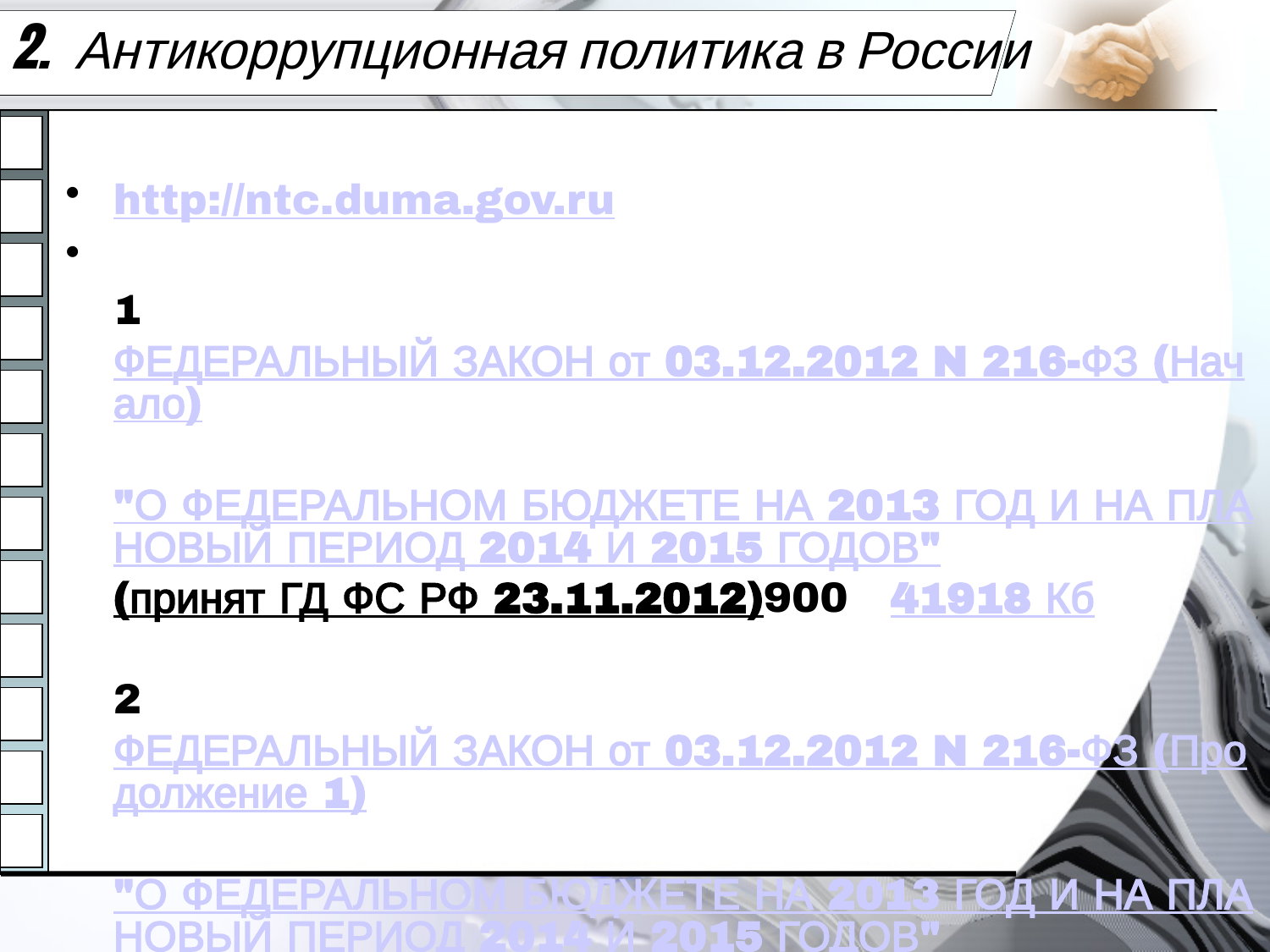

# 2.  Антикоррупционная политика в России
http://ntc.duma.gov.ru
1ФЕДЕРАЛЬНЫЙ ЗАКОН от 03.12.2012 N 216-ФЗ (Начало)
"О ФЕДЕРАЛЬНОМ БЮДЖЕТЕ НА 2013 ГОД И НА ПЛАНОВЫЙ ПЕРИОД 2014 И 2015 ГОДОВ"
(принят ГД ФС РФ 23.11.2012)900   41918 Кб
2ФЕДЕРАЛЬНЫЙ ЗАКОН от 03.12.2012 N 216-ФЗ (Продолжение 1)
"О ФЕДЕРАЛЬНОМ БЮДЖЕТЕ НА 2013 ГОД И НА ПЛАНОВЫЙ ПЕРИОД 2014 И 2015 ГОДОВ"
(принят ГД ФС РФ 23.11.2012)900   44111 Кб
3ФЕДЕРАЛЬНЫЙ ЗАКОН от 03.12.2012 N 216-ФЗ (Продолжение 2)
"О ФЕДЕРАЛЬНОМ БЮДЖЕТЕ НА 2013 ГОД И НА ПЛАНОВЫЙ ПЕРИОД 2014 И 2015 ГОДОВ"
(принят ГД ФС РФ 23.11.2012)900   46080 Кб
4ФЕДЕРАЛЬНЫЙ ЗАКОН от 03.12.2012 N 216-ФЗ (Продолжение 3)
"О ФЕДЕРАЛЬНОМ БЮДЖЕТЕ НА 2013 ГОД И НА ПЛАНОВЫЙ ПЕРИОД 2014 И 2015 ГОДОВ"
(принят ГД ФС РФ 23.11.2012)900   47854 Кб
5ФЕДЕРАЛЬНЫЙ ЗАКОН от 03.12.2012 N 216-ФЗ (Окончание)
"О ФЕДЕРАЛЬНОМ БЮДЖЕТЕ НА 2013 ГОД И НА ПЛАНОВЫЙ ПЕРИОД 2014 И 2015 ГОДОВ"
(принят ГД ФС РФ 23.11.2012)651   28186 Кб
6УКАЗ Президента РФ от 03.12.2012 N 1603
"О НАЗНАЧЕНИИ СУДЕЙ ВОЕННЫХ СУДОВ"4   123 Кб
7УКАЗ Президента РФ от 01.12.2012 N 1602
"О ВНЕСЕНИИ ИЗМЕНЕНИЙ В НЕКОТОРЫЕ АКТЫ ПРЕЗИДЕНТА РОССИЙСКОЙ ФЕДЕРАЦИИ"4   261 Кб
8РАСПОРЯЖЕНИЕ Президента РФ от 01.12.2012 N 535-рп1   43 Кб
9УКАЗ Президента РФ от 01.12.2012 N 1585
"О НАГРАЖДЕНИИ ОРДЕНОМ "ЗА ЗАСЛУГИ ПЕРЕД ОТЕЧЕСТВОМ" I СТЕПЕНИ ВИШНЕВСКОЙ Г.П."1   33 Кб
10УКАЗ Президента РФ от 01.12.2012 N 1588
"О ПАНОВЕ А.Г."1   28 Кб
11УКАЗ Президента РФ от 01.12.2012 N 1589
"ОБ ОСВОБОЖДЕНИИ ОТ ДОЛЖНОСТИ СОТРУДНИКОВ ОРГАНОВ ВНУТРЕННИХ ДЕЛ РОССИЙСКОЙ ФЕДЕРАЦИИ"1   57 Кб
12УКАЗ Президента РФ от 01.12.2012 N 1593
"О ВЕЛИЧКО А.М."1   25 Кб
13УКАЗ Президента РФ от 01.12.2012 N 1594
"О ПРИСВОЕНИИ КЛАССНОГО ЧИНА ГОСУДАРСТВЕННОЙ ГРАЖДАНСКОЙ СЛУЖБЫ РОССИЙСКОЙ ФЕДЕРАЦИИ ПАНКИНУ Д.В."1   32 Кб
14УКАЗ Президента РФ от 01.12.2012 N 1595
"О ПРИСВОЕНИИ КЛАССНОГО ЧИНА ГОСУДАРСТВЕННОЙ ГРАЖДАНСКОЙ СЛУЖБЫ РОССИЙСКОЙ ФЕДЕРАЦИИ ФРОЛОВУ А.В."1   33 Кб
15УКАЗ Президента РФ от 01.12.2012 N 1599
"О ВНЕСЕНИИ ИЗМЕНЕНИЙ В СОСТАВ МЕЖВЕДОМСТВЕННОЙ КОМИССИИ ПО ЗАЩИТЕ ГОСУДАРСТВЕННОЙ ТАЙНЫ, УТВЕРЖДЕННЫЙ УКАЗОМ ПРЕЗИДЕНТА РОССИЙСКОЙ ФЕДЕРАЦИИ ОТ 26 ФЕВРАЛЯ 2009 Г. N 228"1   54 Кб
16УКАЗ Президента РФ от 01.12.2012 N 1584
"О НАЗНАЧЕНИИ СУДЕЙ ВЕРХОВНЫХ СУДОВ РЕСПУБЛИК, КРАЕВЫХ И ОБЛАСТНЫХ СУДОВ"6   220 Кб
17УКАЗ Президента РФ от 01.12.2012 N 1586
"О НАГРАЖДЕНИИ ГОСУДАРСТВЕННЫМИ НАГРАДАМИ РОССИЙСКОЙ ФЕДЕРАЦИИ"7   404 Кб
18УКАЗ Президента РФ от 01.12.2012 N 1587
"О НАГРАЖДЕНИИ ГОСУДАРСТВЕННЫМИ НАГРАДАМИ РОССИЙСКОЙ ФЕДЕРАЦИИ"4   275 Кб
19УКАЗ Президента РФ от 01.12.2012 N 1597
"О ВНЕСЕНИИ ИЗМЕНЕНИЯ В ПЕРЕЧЕНЬ СТРАТЕГИЧЕСКИХ ПРЕДПРИЯТИЙ И СТРАТЕГИЧЕСКИХ АКЦИОНЕРНЫХ ОБЩЕСТВ, УТВЕРЖДЕННЫЙ УКАЗОМ ПРЕЗИДЕНТА РОССИЙСКОЙ ФЕДЕРАЦИИ ОТ 4 АВГУСТА 2004 Г. N 1009"2   100 Кб
20УКАЗ Президента РФ от 01.12.2012 N 1601
"О ВНЕСЕНИИ ИЗМЕНЕНИЙ В ПОЛОЖЕНИЕ О КОМИССИИ ПРИ ПРЕЗИДЕНТЕ РОССИЙСКОЙ ФЕДЕРАЦИИ ПО ВОПРОСАМ РАЗВИТИЯ АВИАЦИИ ОБЩЕГО НАЗНАЧЕНИЯ И В СОСТАВ ЭТОЙ КОМИССИИ, УТВЕРЖДЕННЫЕ УКАЗОМ ПРЕЗИДЕНТА РОССИЙСКОЙ ФЕДЕРАЦИИ ОТ 13 НОЯБРЯ 2012 Г. N 1524"2   138 Кб
21РАСПОРЯЖЕНИЕ Президента РФ от 01.12.2012 N 542-рп
"О ВНЕСЕНИИ ИЗМЕНЕНИЙ В РАСПОРЯЖЕНИЕ ПРЕЗИДЕНТА РОССИЙСКОЙ ФЕДЕРАЦИИ ОТ 27 ДЕКАБРЯ 2011 Г. N 819-РП "ОБ ОБРАЗОВАНИИ РАБОЧЕЙ ГРУППЫ ПО ПОДГОТОВКЕ ПРЕДЛОЖЕНИЙ, НАПРАВЛЕННЫХ НА РЕАЛИЗАЦИЮ ПРОГРАММЫ УВЕКОВЕЧЕНИЯ ПАМЯТИ ЖЕРТВ ПОЛИТИЧЕСКИХ РЕПРЕССИЙ" И В СОСТАВ РАБОЧЕЙ ГРУППЫ, УТВЕРЖДЕННЫЙ ЭТИМ РАСПОРЯЖЕНИЕМ"2   79 Кб
22ФЕДЕРАЛЬНЫЙ ЗАКОН от 01.12.2012 N 209-ФЗ
"О РАТИФИКАЦИИ СОГЛАШЕНИЯ О СТАТУСЕ ФОРМИРОВАНИЙ СИЛ И СРЕДСТВ СИСТЕМЫ КОЛЛЕКТИВНОЙ БЕЗОПАСНОСТИ ОРГАНИЗАЦИИ ДОГОВОРА О КОЛЛЕКТИВНОЙ БЕЗОПАСНОСТИ"
(принят ГД ФС РФ 16.11.2012)1   33 Кб
23ФЕДЕРАЛЬНЫЙ ЗАКОН от 01.12.2012 N 214-ФЗ
"О РАТИФИКАЦИИ СОГЛАШЕНИЯ МЕЖДУ ПРАВИТЕЛЬСТВОМ РОССИЙСКОЙ ФЕДЕРАЦИИ И ПРАВИТЕЛЬСТВОМ РЕСПУБЛИКИ ЭКВАТОРИАЛЬНАЯ ГВИНЕЯ О ПООЩРЕНИИ И ВЗАИМНОЙ ЗАЩИТЕ КАПИТАЛОВЛОЖЕНИЙ"
(принят ГД ФС РФ 16.11.2012)1   35 Кб
24ФЕДЕРАЛЬНЫЙ КОНСТИТУЦИОННЫЙ ЗАКОН от 01.12.2012 N 3-ФКЗ
"О ВНЕСЕНИИ ИЗМЕНЕНИЙ В СТАТЬЮ 19 ФЕДЕРАЛЬНОГО КОНСТИТУЦИОННОГО ЗАКОНА "О ВОЕННЫХ СУДАХ РОССИЙСКОЙ ФЕДЕРАЦИИ" И СТАТЬЮ 29 ФЕДЕРАЛЬНОГО КОНСТИТУЦИОННОГО ЗАКОНА "О СУДАХ ОБЩЕЙ ЮРИСДИКЦИИ В РОССИЙСКОЙ ФЕДЕРАЦИИ"
(одобрен СФ ФС РФ 21.11.2012)2   63 Кб
25ФЕДЕРАЛЬНЫЙ ЗАКОН от 01.12.2012 N 208-ФЗ
"О ВНЕСЕНИИ ИЗМЕНЕНИЙ В СТАТЬИ 78 И 175 УГОЛОВНО - ИСПОЛНИТЕЛЬНОГО КОДЕКСА РОССИЙСКОЙ ФЕДЕРАЦИИ И СТАТЬЮ 399 УГОЛОВНО - ПРОЦЕССУАЛЬНОГО КОДЕКСА РОССИЙСКОЙ ФЕДЕРАЦИИ"
(принят ГД ФС РФ 13.11.2012)7   292 Кб
26ФЕДЕРАЛЬНЫЙ ЗАКОН от 01.12.2012 N 210-ФЗ
"О ВНЕСЕНИИ ИЗМЕНЕНИЯ В СТАТЬЮ 1 ФЕДЕРАЛЬНОГО ЗАКОНА "ОБ ОБЩИХ ПРИНЦИПАХ ОРГАНИЗАЦИИ ЗАКОНОДАТЕЛЬНЫХ (ПРЕДСТАВИТЕЛЬНЫХ) И ИСПОЛНИТЕЛЬНЫХ ОРГАНОВ ГОСУДАРСТВЕННОЙ ВЛАСТИ СУБЪЕКТОВ РОССИЙСКОЙ ФЕДЕРАЦИИ"
(принят ГД ФС РФ 13.11.2012)2   41 Кб
27ФЕДЕРАЛЬНЫЙ ЗАКОН от 01.12.2012 N 211-ФЗ
"О ВНЕСЕНИИ ИЗМЕНЕНИЯ В СТАТЬЮ 33 ФЕДЕРАЛЬНОГО ЗАКОНА "О ПОЛИТИЧЕСКИХ ПАРТИЯХ"
(принят ГД ФС РФ 13.11.2012)2   73 Кб
28ФЕДЕРАЛЬНЫЙ ЗАКОН от 01.12.2012 N 212-ФЗ
"О ВНЕСЕНИИ ИЗМЕНЕНИЙ В КОДЕКС РОССИЙСКОЙ ФЕДЕРАЦИИ ОБ АДМИНИСТРАТИВНЫХ ПРАВОНАРУШЕНИЯХ"
(принят ГД ФС РФ 16.11.2012)3   94 Кб
29ФЕДЕРАЛЬНЫЙ ЗАКОН от 01.12.2012 N 213-ФЗ
"О ВНЕСЕНИИ ИЗМЕНЕНИЙ В ФЕДЕРАЛЬНЫЙ ЗАКОН "ОБ ОБЯЗАТЕЛЬНОМ МЕДИЦИНСКОМ СТРАХОВАНИИ В РОССИЙСКОЙ ФЕДЕРАЦИИ"
(принят ГД ФС РФ 16.11.2012)15   617 Кб
30ФЕДЕРАЛЬНЫЙ ЗАКОН от 01.12.2012 N 215-ФЗ
"О РАТИФИКАЦИИ СОГЛАШЕНИЯ МЕЖДУ ПРАВИТЕЛЬСТВОМ РОССИЙСКОЙ ФЕДЕРАЦИИ И ПРАВИТЕЛЬСТВОМ ОБЪЕДИНЕННЫХ АРАБСКИХ ЭМИРАТОВ О ПООЩРЕНИИ И ВЗАИМНОЙ ЗАЩИТЕ КАПИТАЛОВЛОЖЕНИЙ И ПРОТОКОЛА К СОГЛАШЕНИЮ МЕЖДУ ПРАВИТЕЛЬСТВОМ РОССИЙСКОЙ ФЕДЕРАЦИИ И ПРАВИТЕЛЬСТВОМ ОБЪЕДИНЕННЫХ АРАБСКИХ ЭМИРАТОВ О ПООЩРЕНИИ И ВЗАИМНОЙ ЗАЩИТЕ КАПИТАЛОВЛОЖЕНИЙ"
(принят ГД ФС РФ 16.11.2012)